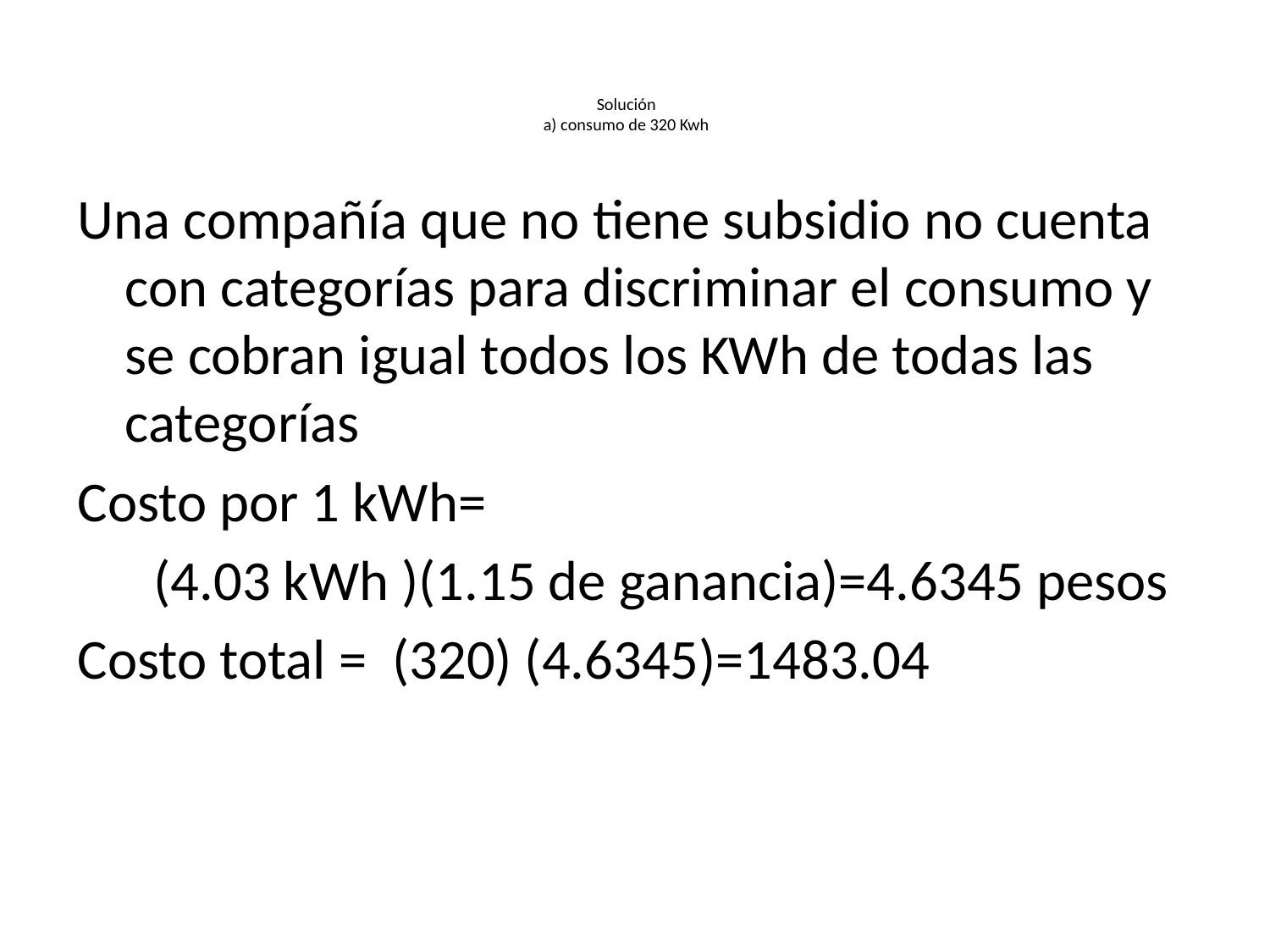

# Solución a) consumo de 320 Kwh
Una compañía que no tiene subsidio no cuenta con categorías para discriminar el consumo y se cobran igual todos los KWh de todas las categorías
Costo por 1 kWh=
      (4.03 kWh )(1.15 de ganancia)=4.6345 pesos
Costo total =  (320) (4.6345)=1483.04